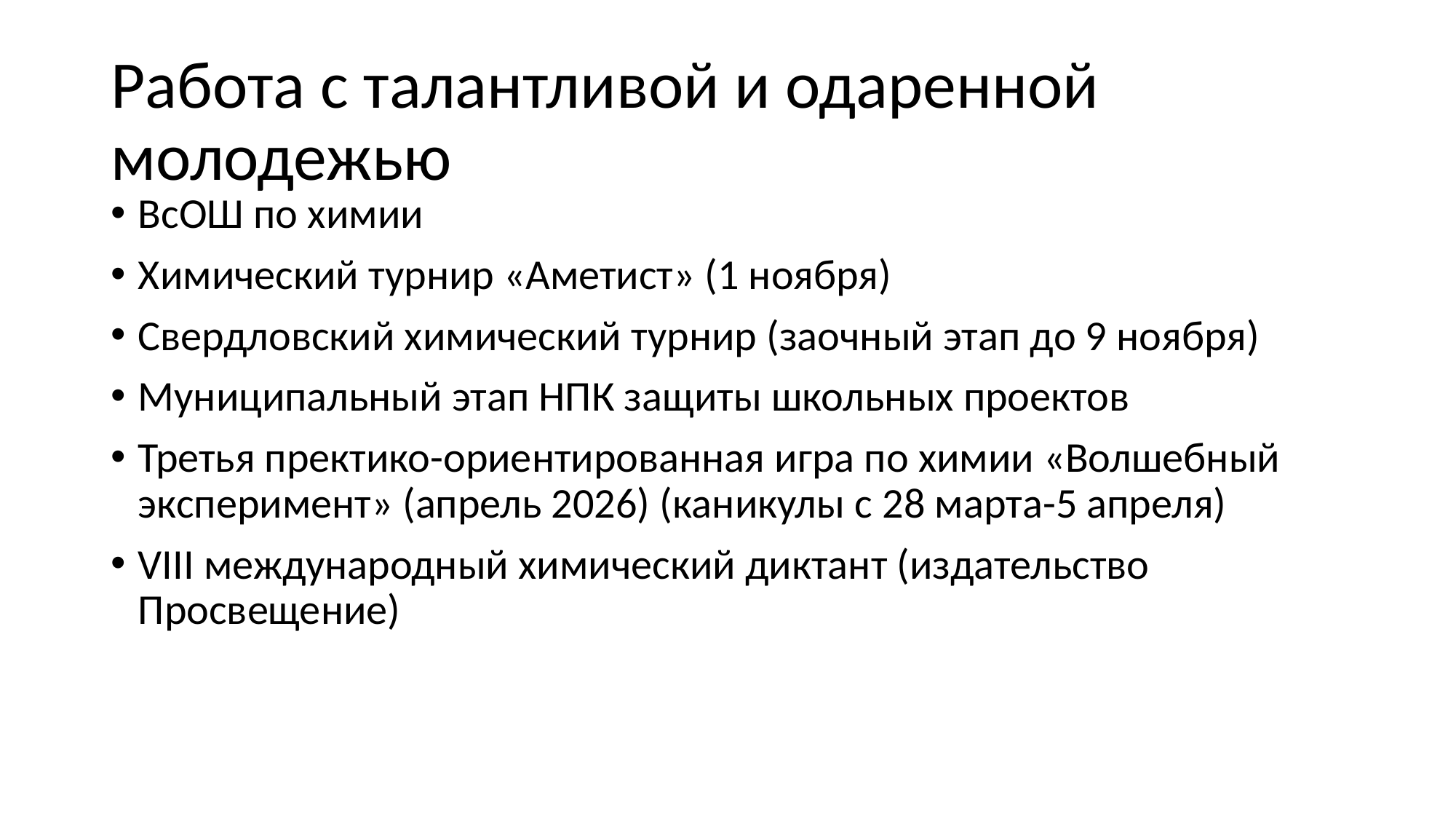

# Работа с талантливой и одаренной молодежью
ВсОШ по химии
Химический турнир «Аметист» (1 ноября)
Свердловский химический турнир (заочный этап до 9 ноября)
Муниципальный этап НПК защиты школьных проектов
Третья пректико-ориентированная игра по химии «Волшебный эксперимент» (апрель 2026) (каникулы с 28 марта-5 апреля)
VIII международный химический диктант (издательство Просвещение)